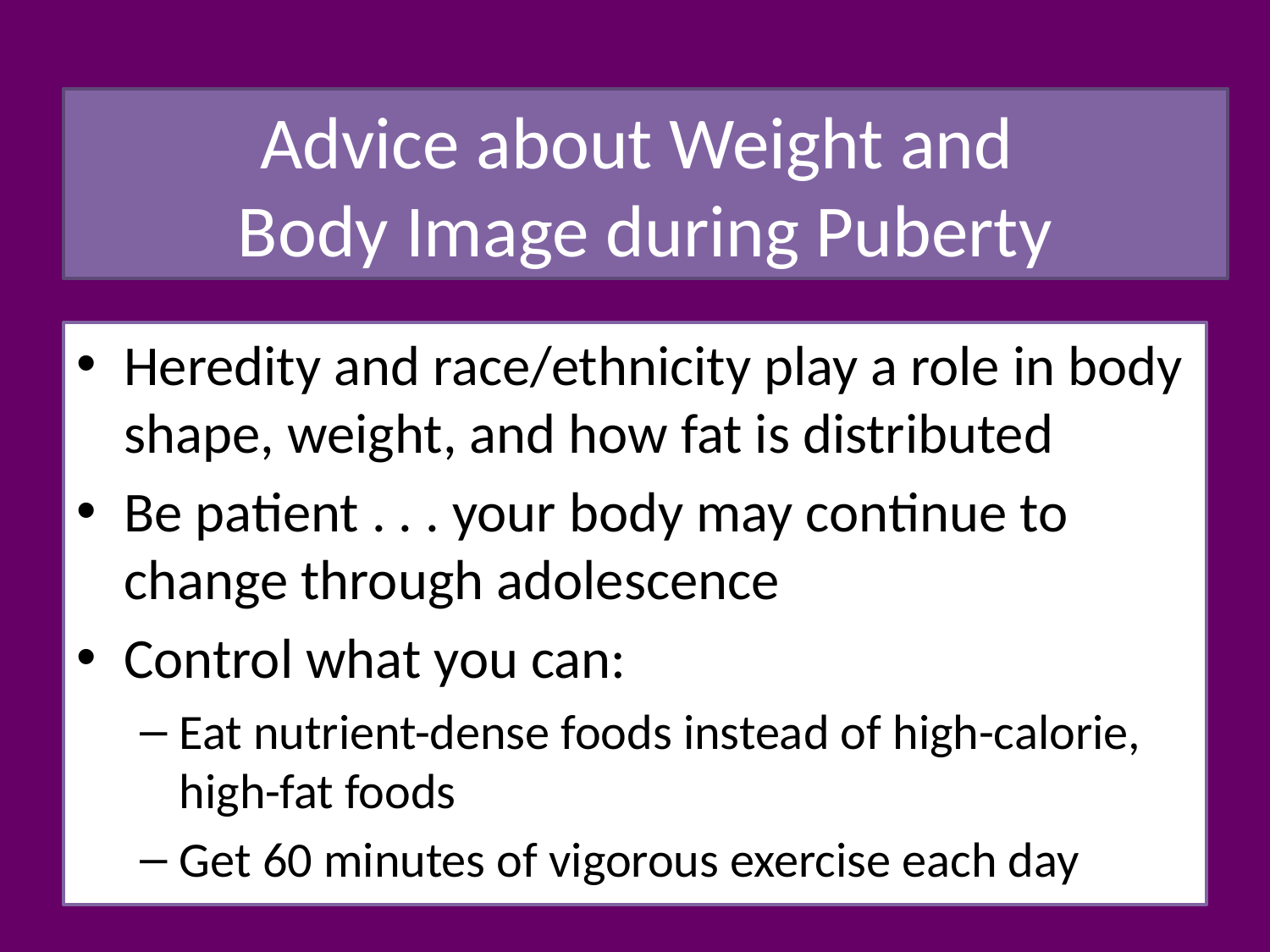

# Advice about Weight and Body Image during Puberty
Heredity and race/ethnicity play a role in body shape, weight, and how fat is distributed
Be patient . . . your body may continue to change through adolescence
Control what you can:
Eat nutrient-dense foods instead of high-calorie, high-fat foods
Get 60 minutes of vigorous exercise each day